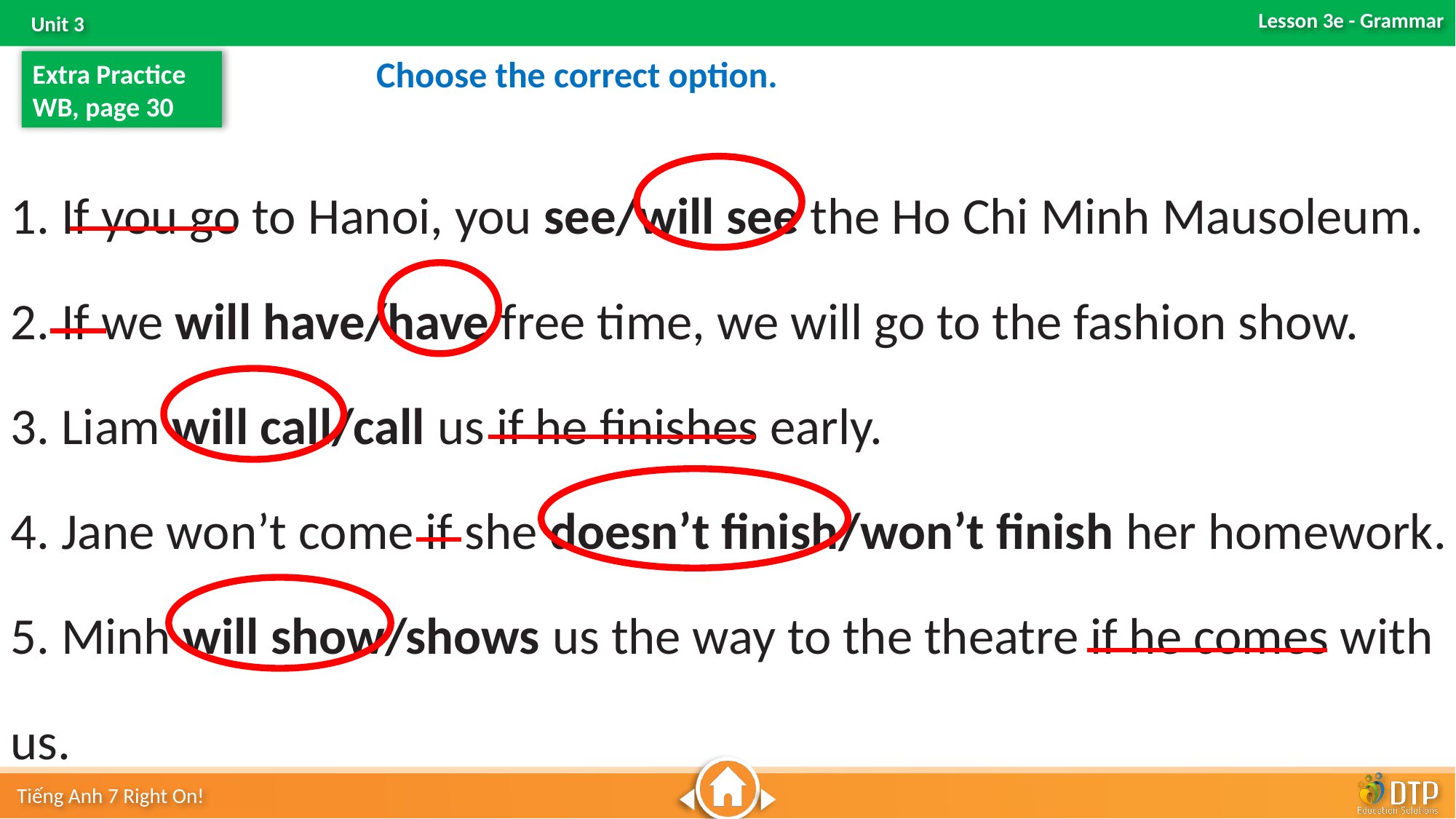

Choose the correct option.
Extra Practice
WB, page 30
1. If you go to Hanoi, you see/will see the Ho Chi Minh Mausoleum.
2. If we will have/have free time, we will go to the fashion show.
3. Liam will call/call us if he finishes early.
4. Jane won’t come if she doesn’t finish/won’t finish her homework.
5. Minh will show/shows us the way to the theatre if he comes with us.